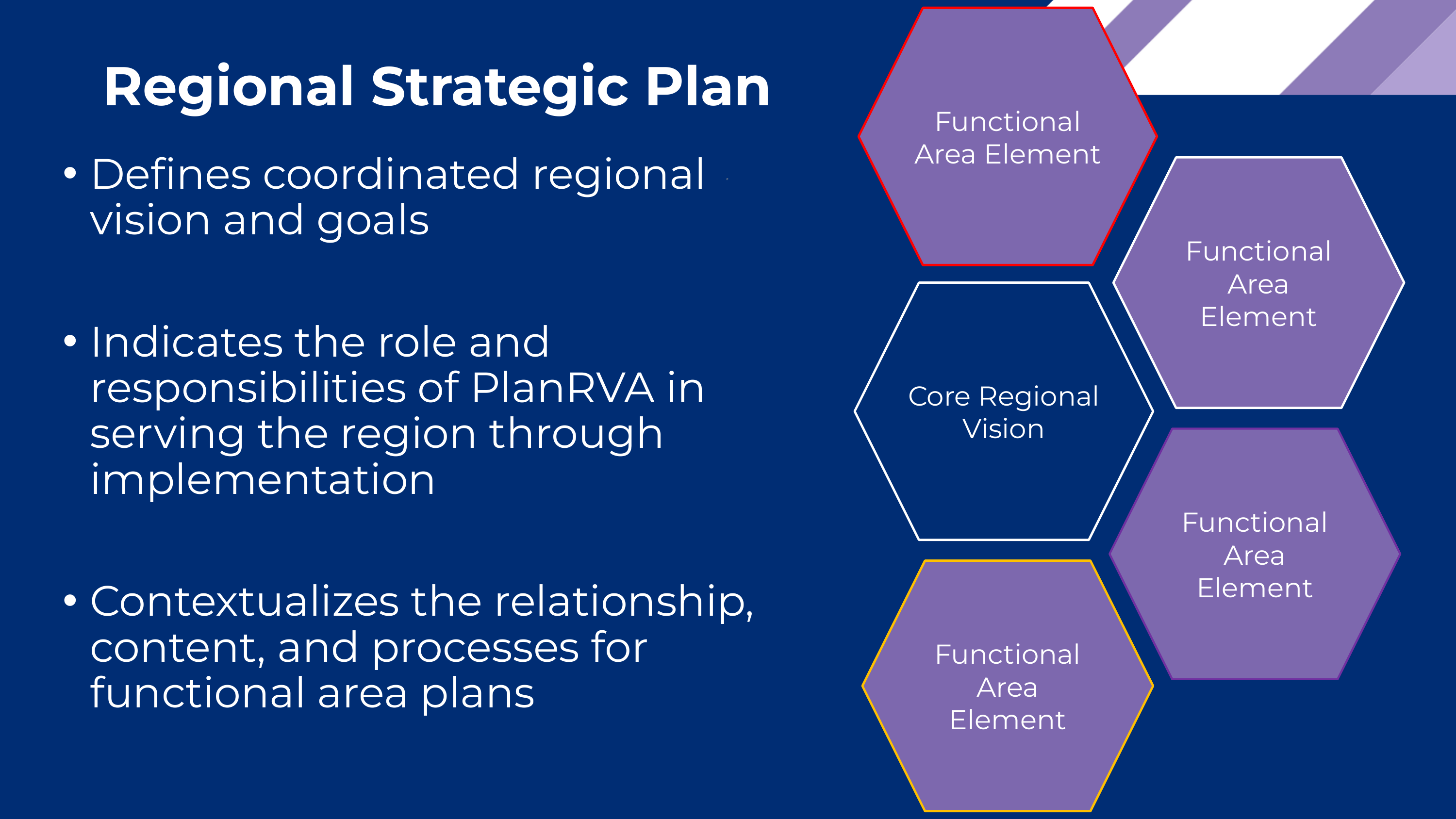

Functional Area Element
# Regional Strategic Plan
Defines coordinated regional vision and goals

Indicates the role and responsibilities of PlanRVA in serving the region through implementation

Contextualizes the relationship, content, and processes for functional area plans

Functional Area Element
Core Regional Vision
Functional Area Element
Functional Area Element